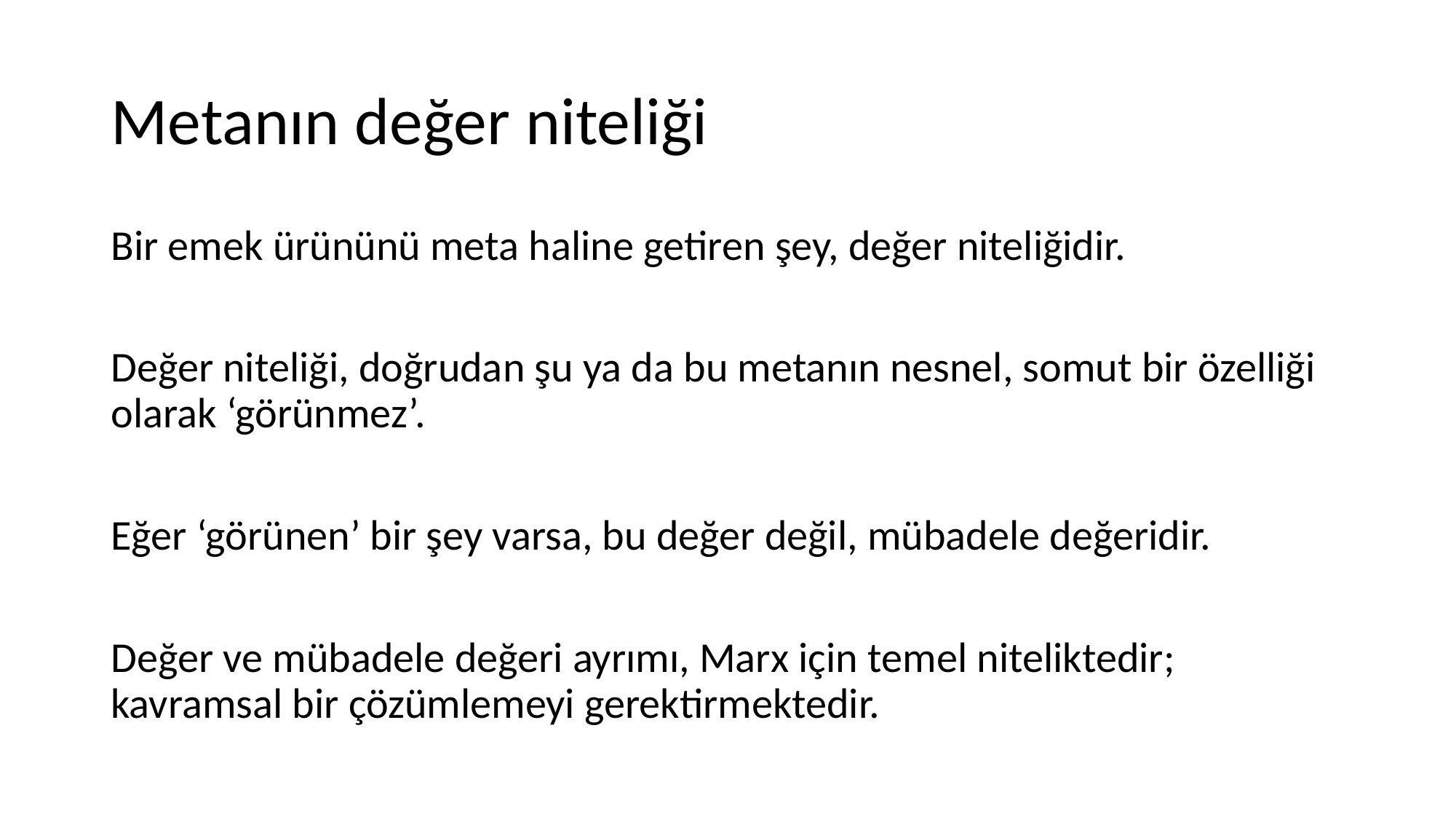

# Metanın değer niteliği
Bir emek ürününü meta haline getiren şey, değer niteliğidir.

Değer niteliği, doğrudan şu ya da bu metanın nesnel, somut bir özelliği olarak ‘görünmez’.

Eğer ‘görünen’ bir şey varsa, bu değer değil, mübadele değeridir.

Değer ve mübadele değeri ayrımı, Marx için temel niteliktedir; kavramsal bir çözümlemeyi gerektirmektedir.